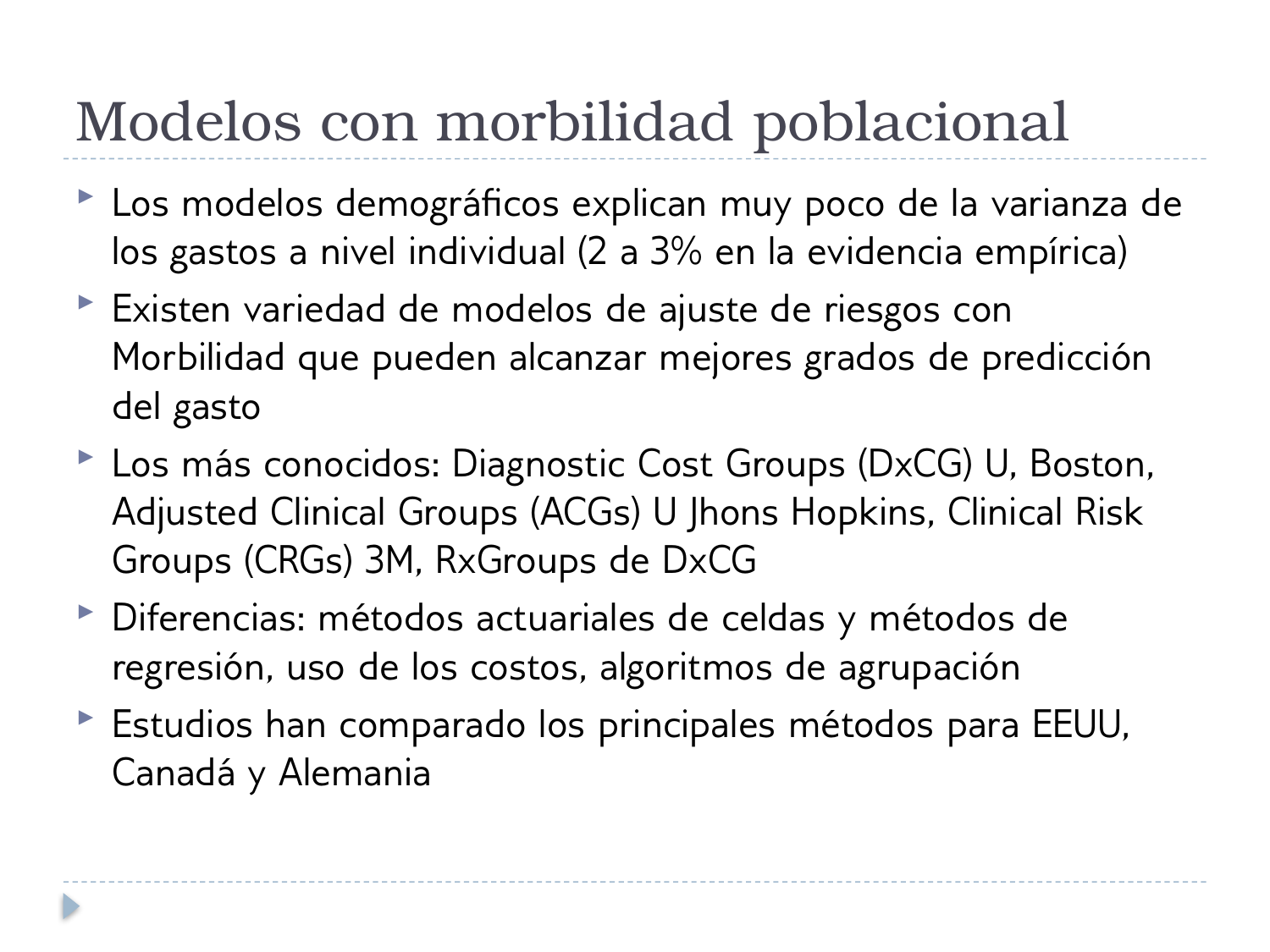

# Modelos con morbilidad poblacional
Los modelos demográficos explican muy poco de la varianza de los gastos a nivel individual (2 a 3% en la evidencia empírica)
Existen variedad de modelos de ajuste de riesgos con Morbilidad que pueden alcanzar mejores grados de predicción del gasto
Los más conocidos: Diagnostic Cost Groups (DxCG) U, Boston,  Adjusted Clinical Groups (ACGs) U Jhons Hopkins, Clinical Risk Groups (CRGs) 3M, RxGroups de DxCG
Diferencias: métodos actuariales de celdas y métodos de regresión, uso de los costos, algoritmos de agrupación
Estudios han comparado los principales métodos para EEUU, Canadá y Alemania